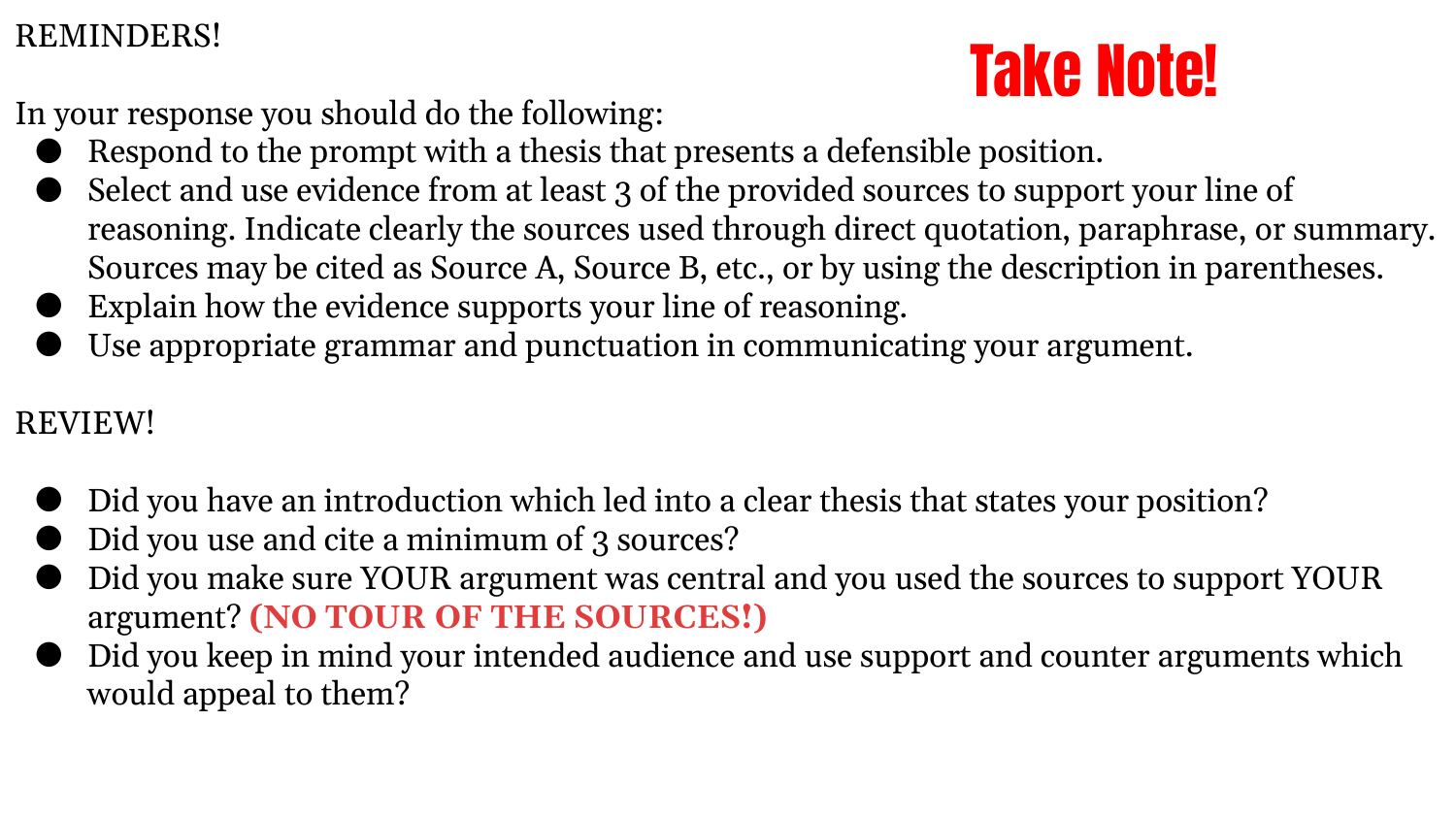

REMINDERS!

In your response you should do the following:
Respond to the prompt with a thesis that presents a defensible position.
Select and use evidence from at least 3 of the provided sources to support your line of reasoning. Indicate clearly the sources used through direct quotation, paraphrase, or summary. Sources may be cited as Source A, Source B, etc., or by using the description in parentheses.
Explain how the evidence supports your line of reasoning.
Use appropriate grammar and punctuation in communicating your argument.

REVIEW!

Did you have an introduction which led into a clear thesis that states your position?
Did you use and cite a minimum of 3 sources?
Did you make sure YOUR argument was central and you used the sources to support YOUR argument? (NO TOUR OF THE SOURCES!)
Did you keep in mind your intended audience and use support and counter arguments which would appeal to them?

Take Note!